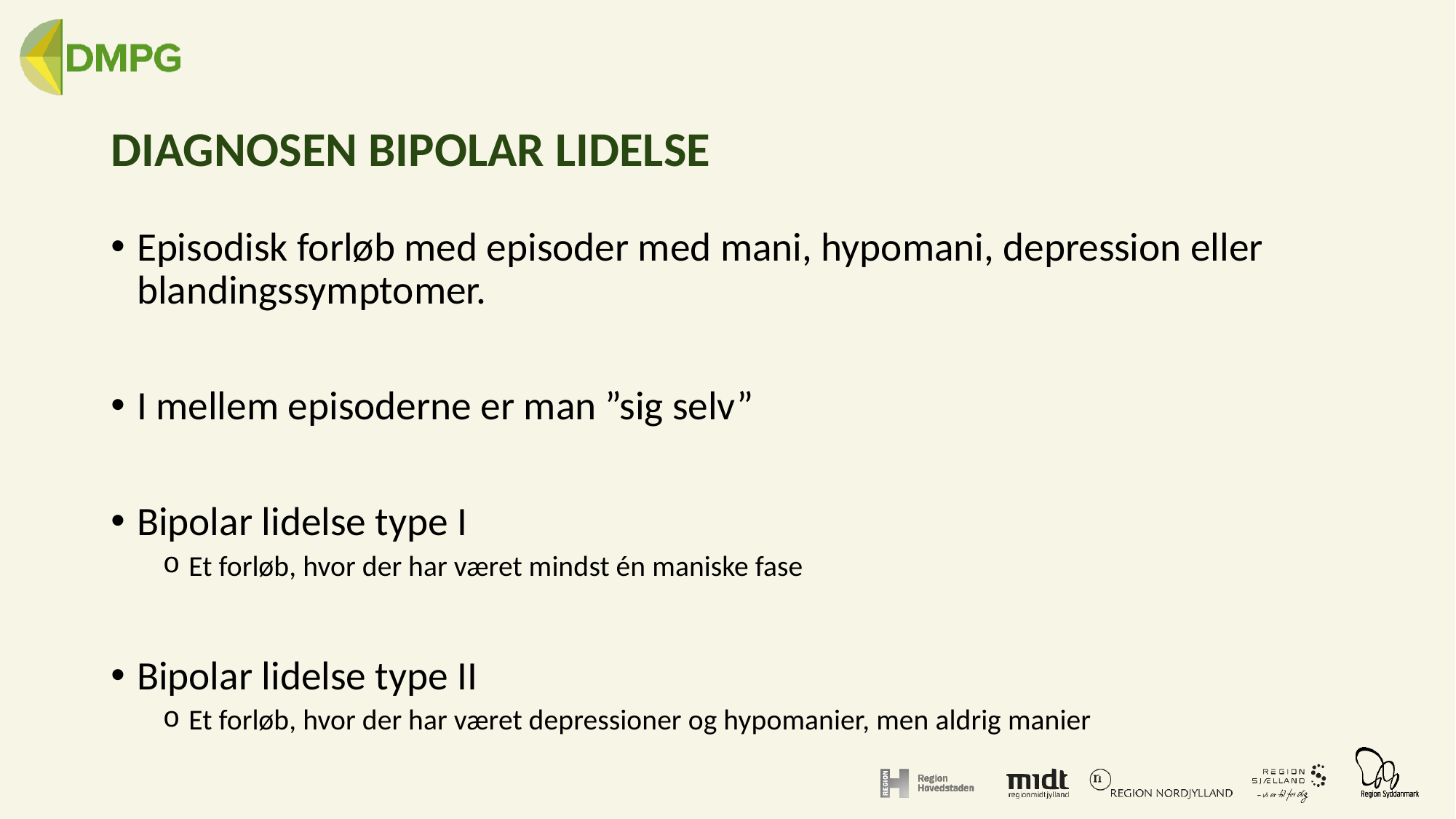

# DIAGNOSEN BIPOLAR LIDELSE
Episodisk forløb med episoder med mani, hypomani, depression eller blandingssymptomer.

I mellem episoderne er man ”sig selv”

Bipolar lidelse type I
Et forløb, hvor der har været mindst én maniske fase

Bipolar lidelse type II
Et forløb, hvor der har været depressioner og hypomanier, men aldrig manier